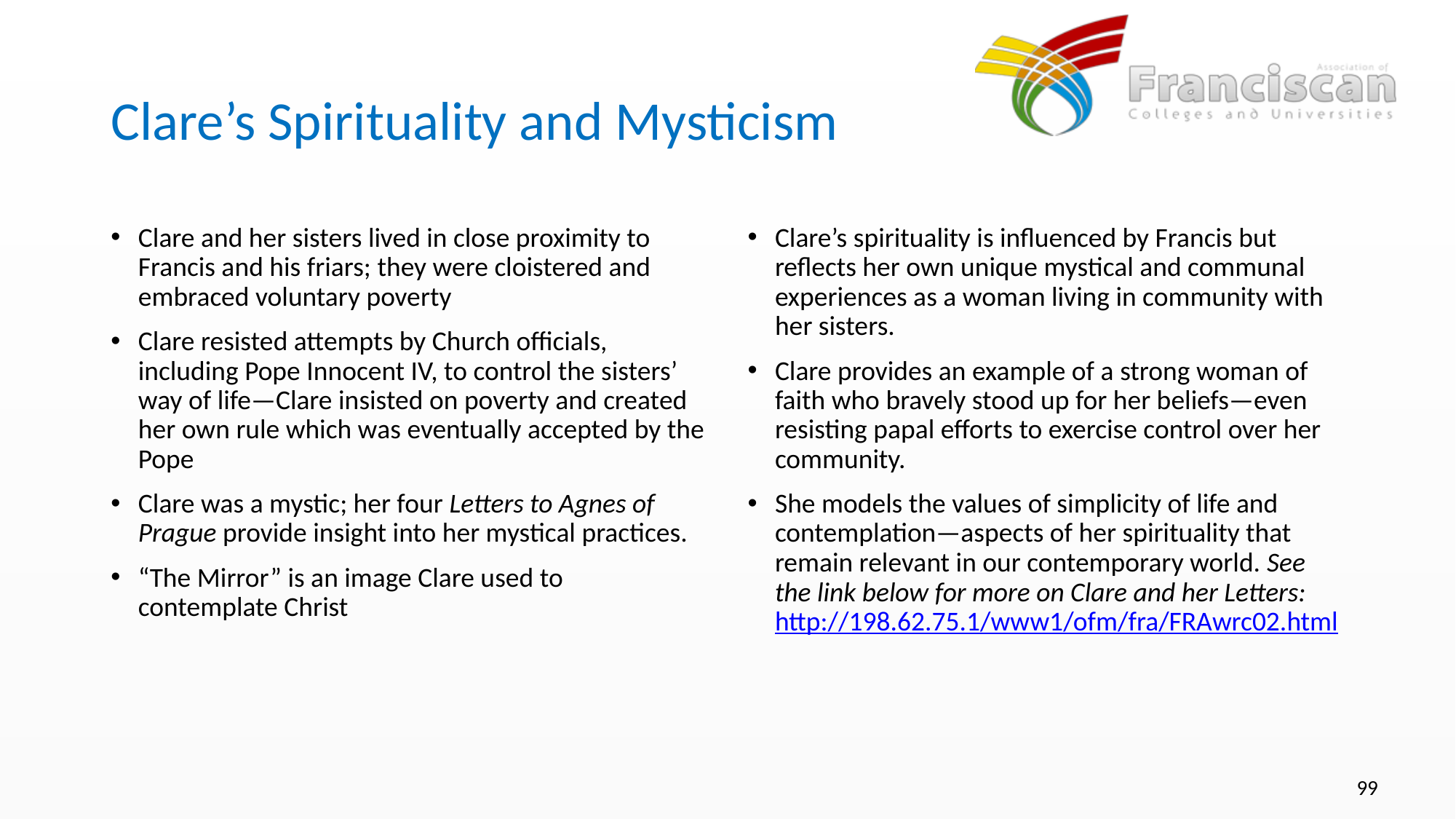

# Clare’s Spirituality and Mysticism
Clare and her sisters lived in close proximity to Francis and his friars; they were cloistered and embraced voluntary poverty
Clare resisted attempts by Church officials, including Pope Innocent IV, to control the sisters’ way of life—Clare insisted on poverty and created her own rule which was eventually accepted by the Pope
Clare was a mystic; her four Letters to Agnes of Prague provide insight into her mystical practices.
“The Mirror” is an image Clare used to contemplate Christ

Clare’s spirituality is influenced by Francis but reflects her own unique mystical and communal experiences as a woman living in community with her sisters.
Clare provides an example of a strong woman of faith who bravely stood up for her beliefs—even resisting papal efforts to exercise control over her community.
She models the values of simplicity of life and contemplation—aspects of her spirituality that remain relevant in our contemporary world. See the link below for more on Clare and her Letters:http://198.62.75.1/www1/ofm/fra/FRAwrc02.html
99